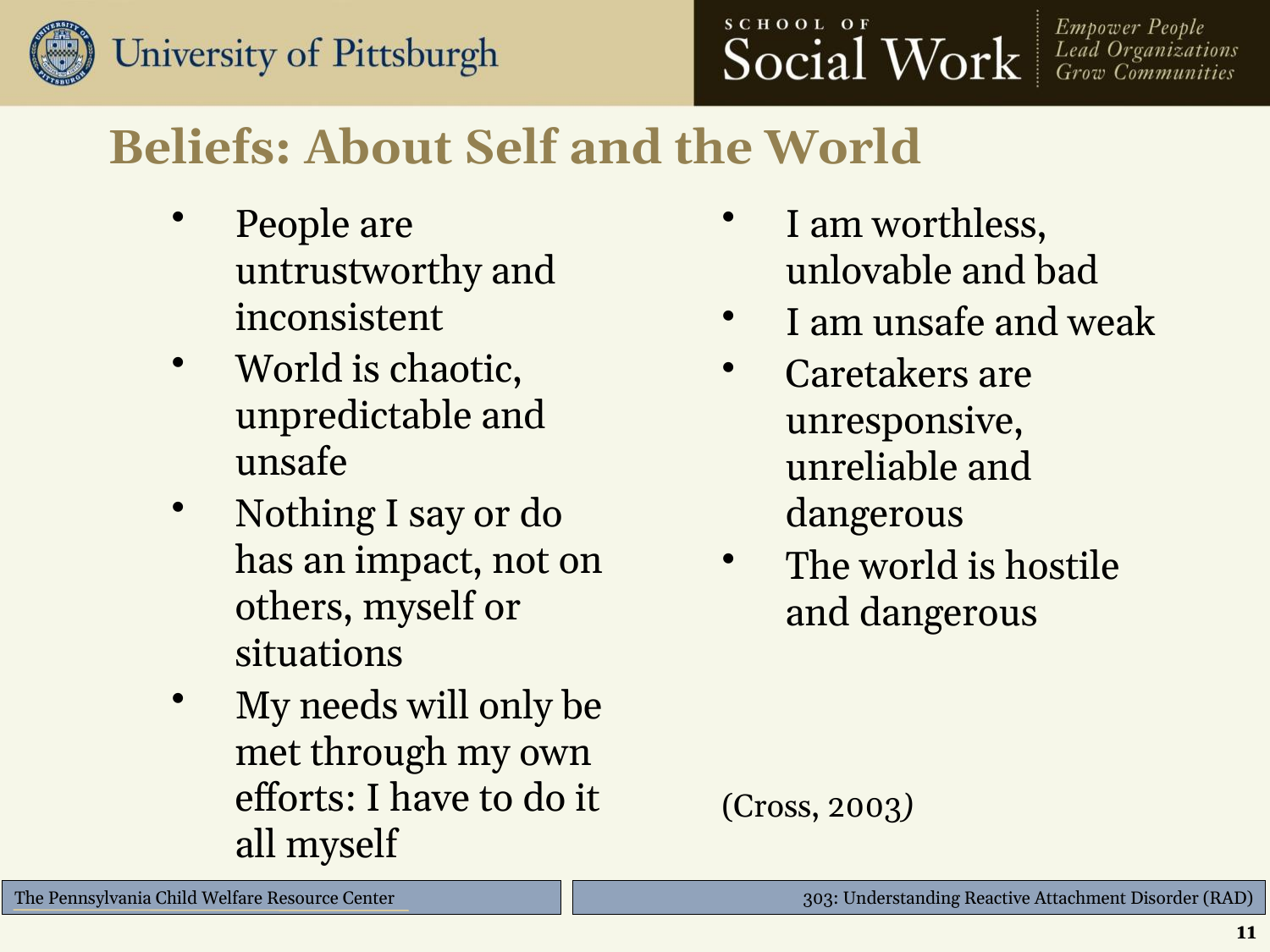

# Beliefs: About Self and the World
People are untrustworthy and inconsistent
World is chaotic, unpredictable and unsafe
Nothing I say or do has an impact, not on others, myself or situations
My needs will only be met through my own efforts: I have to do it all myself

I am worthless, unlovable and bad
I am unsafe and weak
Caretakers are unresponsive, unreliable and dangerous
The world is hostile and dangerous

(Cross, 2003)

11